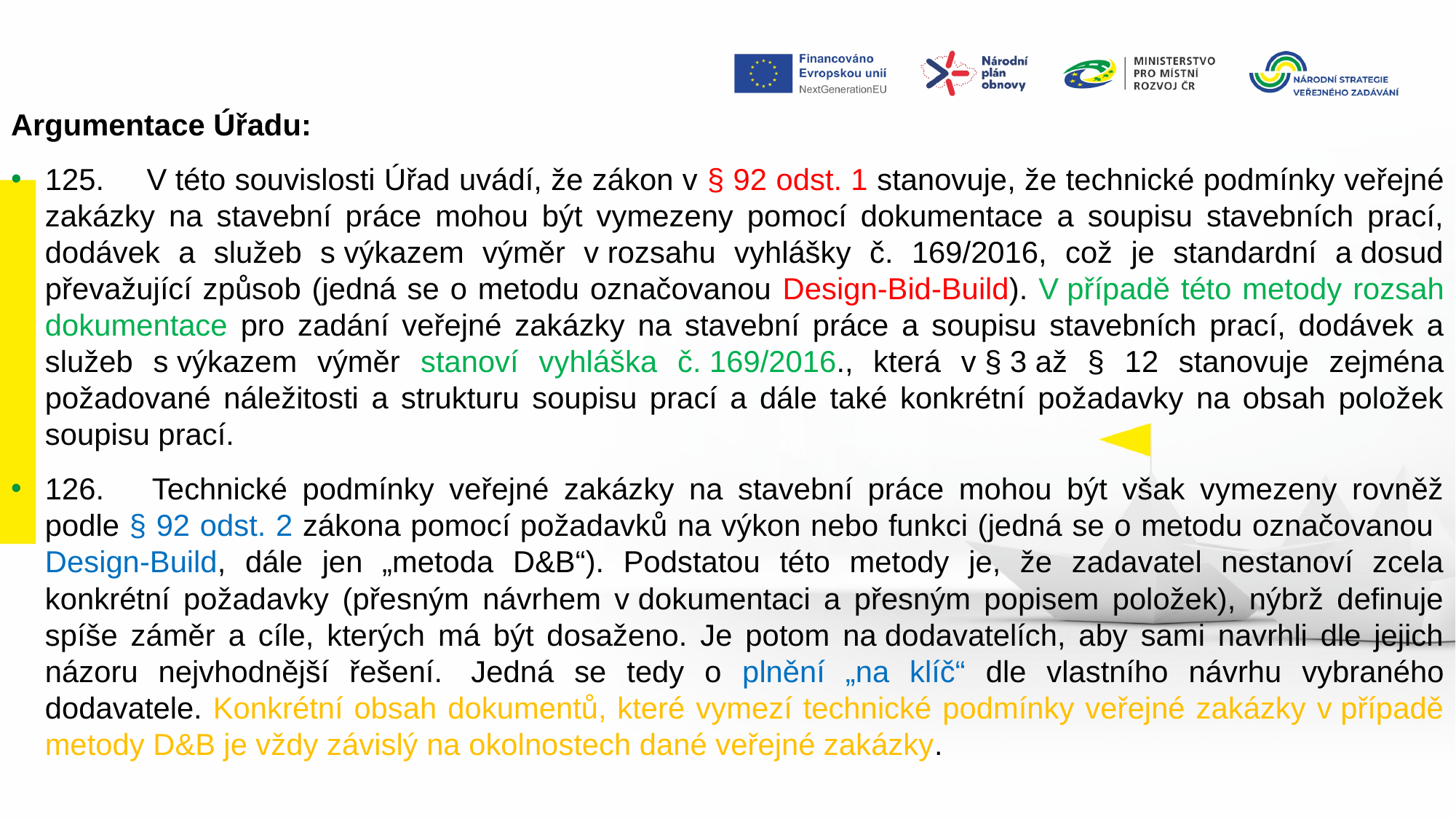

Argumentace Úřadu:
125.     V této souvislosti Úřad uvádí, že zákon v § 92 odst. 1 stanovuje, že technické podmínky veřejné zakázky na stavební práce mohou být vymezeny pomocí dokumentace a soupisu stavebních prací, dodávek a služeb s výkazem výměr v rozsahu vyhlášky č. 169/2016, což je standardní a dosud převažující způsob (jedná se o metodu označovanou Design-Bid-Build). V případě této metody rozsah dokumentace pro zadání veřejné zakázky na stavební práce a soupisu stavebních prací, dodávek a služeb s výkazem výměr stanoví vyhláška č. 169/2016., která v § 3 až § 12 stanovuje zejména požadované náležitosti a strukturu soupisu prací a dále také konkrétní požadavky na obsah položek soupisu prací.
126.     Technické podmínky veřejné zakázky na stavební práce mohou být však vymezeny rovněž podle § 92 odst. 2 zákona pomocí požadavků na výkon nebo funkci (jedná se o metodu označovanou
Design-Build, dále jen „metoda D&B“). Podstatou této metody je, že zadavatel nestanoví zcela konkrétní požadavky (přesným návrhem v dokumentaci a přesným popisem položek), nýbrž definuje spíše záměr a cíle, kterých má být dosaženo. Je potom na dodavatelích, aby sami navrhli dle jejich názoru nejvhodnější řešení.  Jedná se tedy o plnění „na klíč“ dle vlastního návrhu vybraného dodavatele. Konkrétní obsah dokumentů, které vymezí technické podmínky veřejné zakázky v případě metody D&B je vždy závislý na okolnostech dané veřejné zakázky.